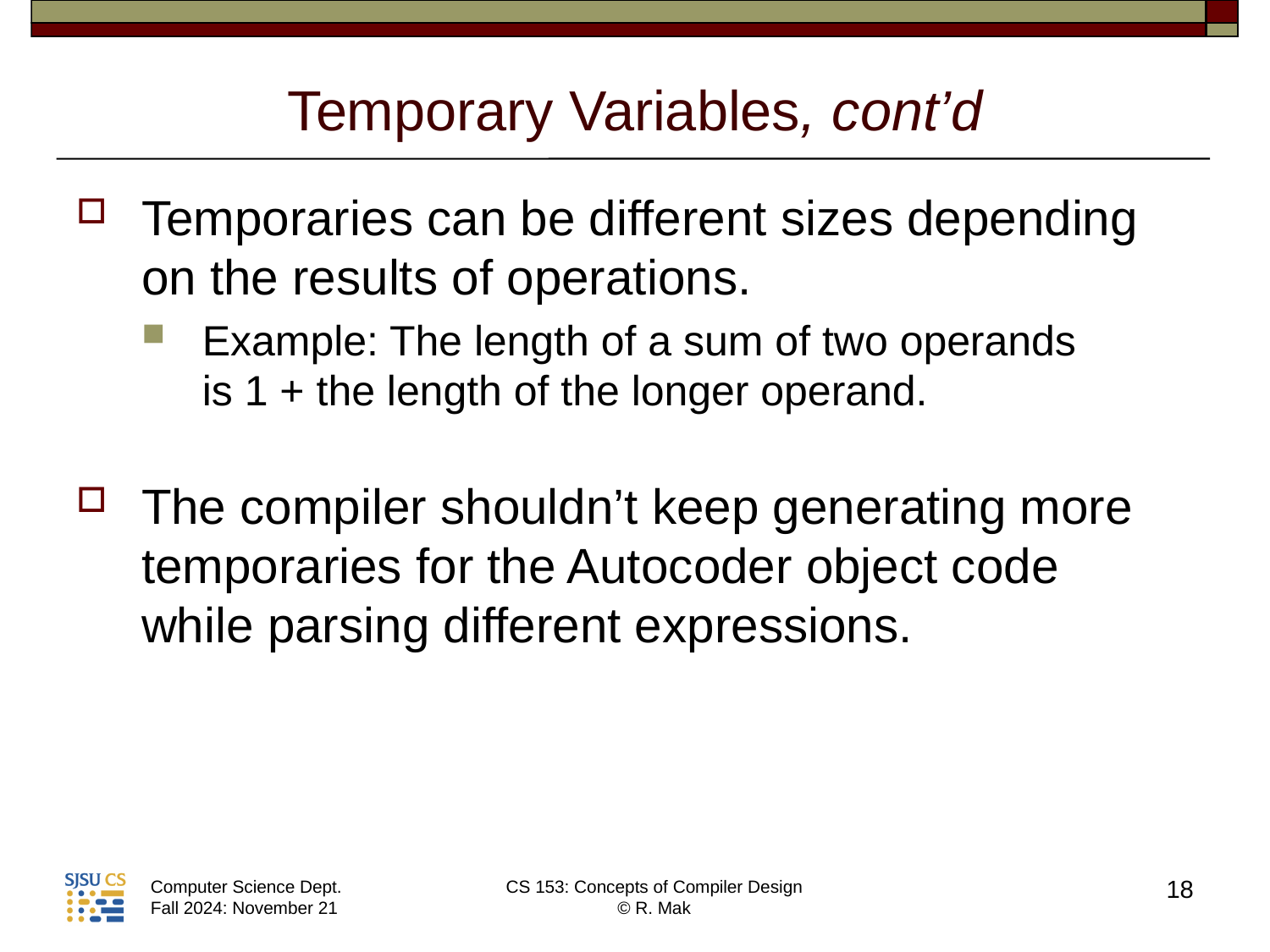

# Temporary Variables, cont’d
Temporaries can be different sizes depending on the results of operations.
Example: The length of a sum of two operands
is 1 + the length of the longer operand.

The compiler shouldn’t keep generating more temporaries for the Autocoder object code
while parsing different expressions.

18